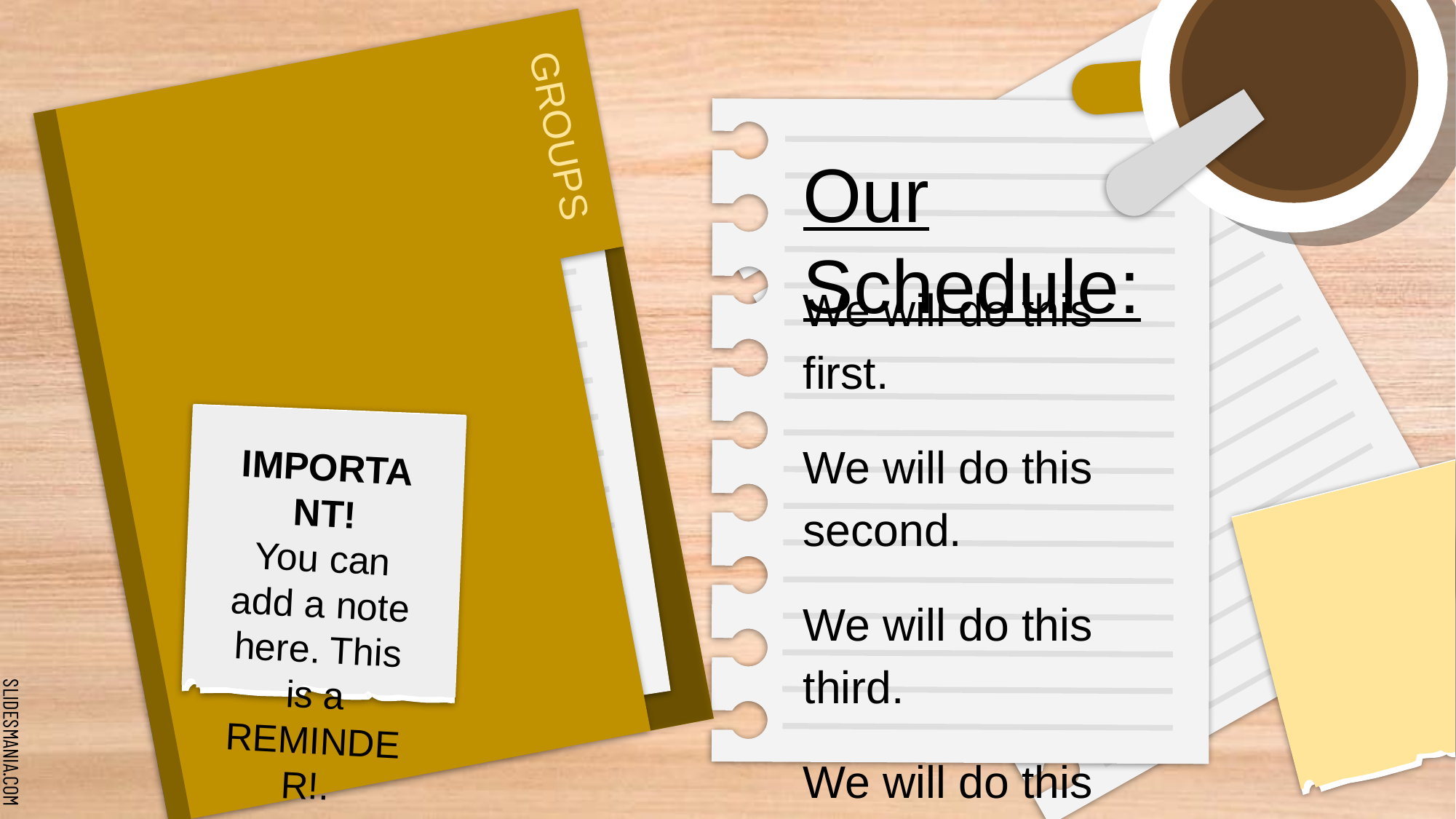

# Our Schedule:
We will do this first.
We will do this second.
We will do this third.
We will do this fourth.
We will do this last.
IMPORTANT!
You can add a note here. This is a REMINDER!.